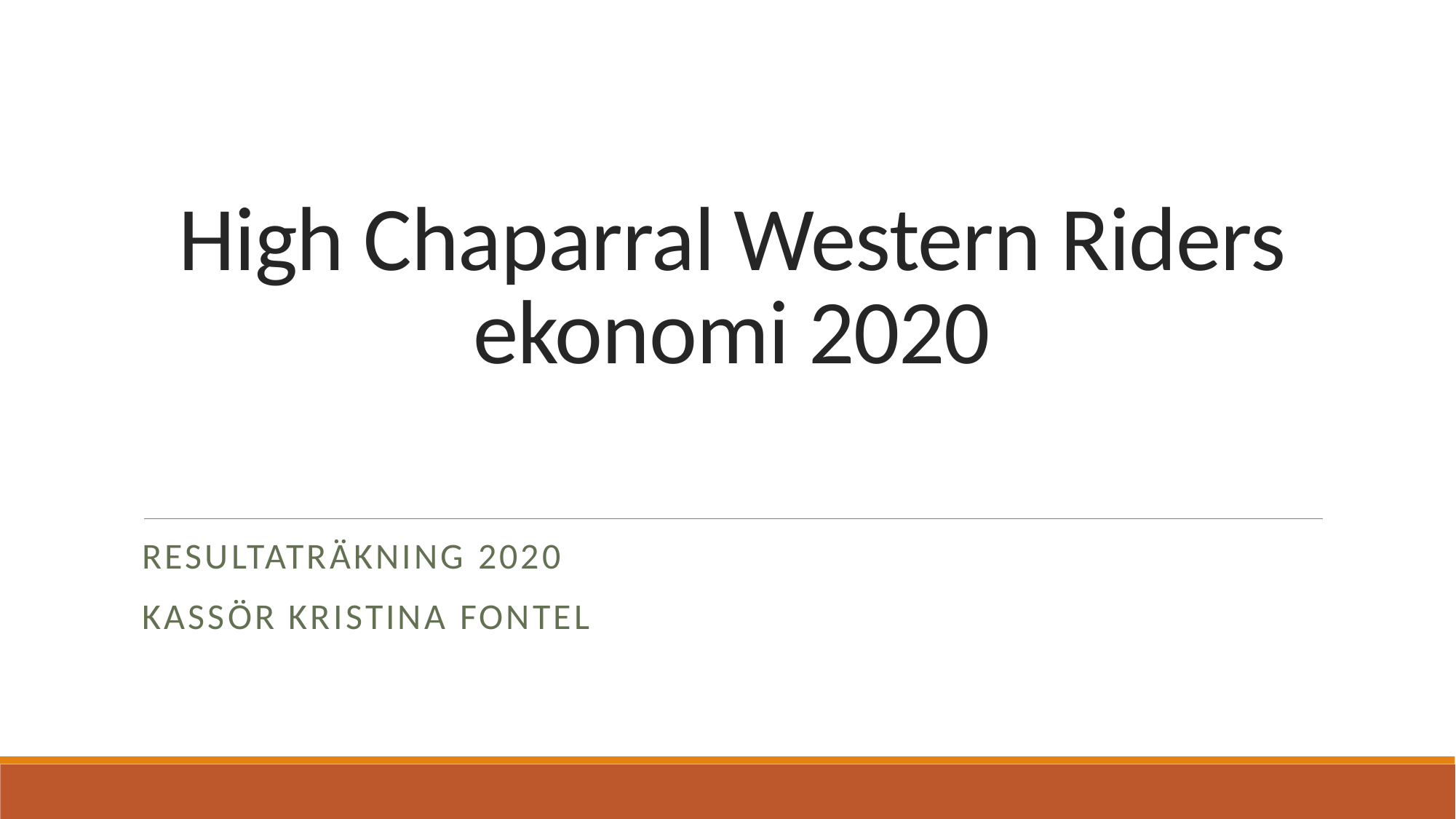

# High Chaparral Western Riders ekonomi 2020
Resultaträkning 2020
Kassör Kristina Fontel